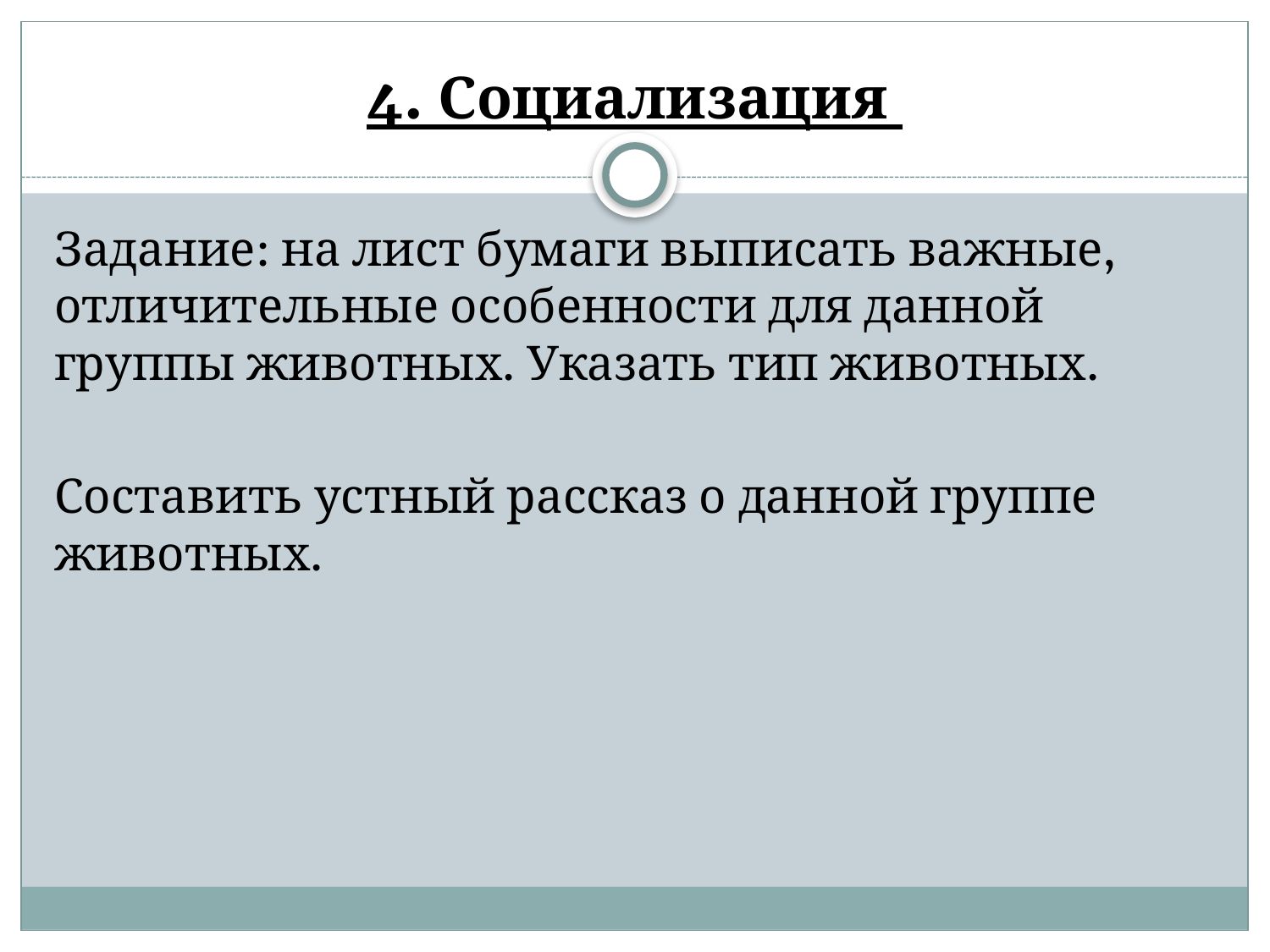

# 4. Социализация
Задание: на лист бумаги выписать важные, отличительные особенности для данной группы животных. Указать тип животных.

Составить устный рассказ о данной группе животных.